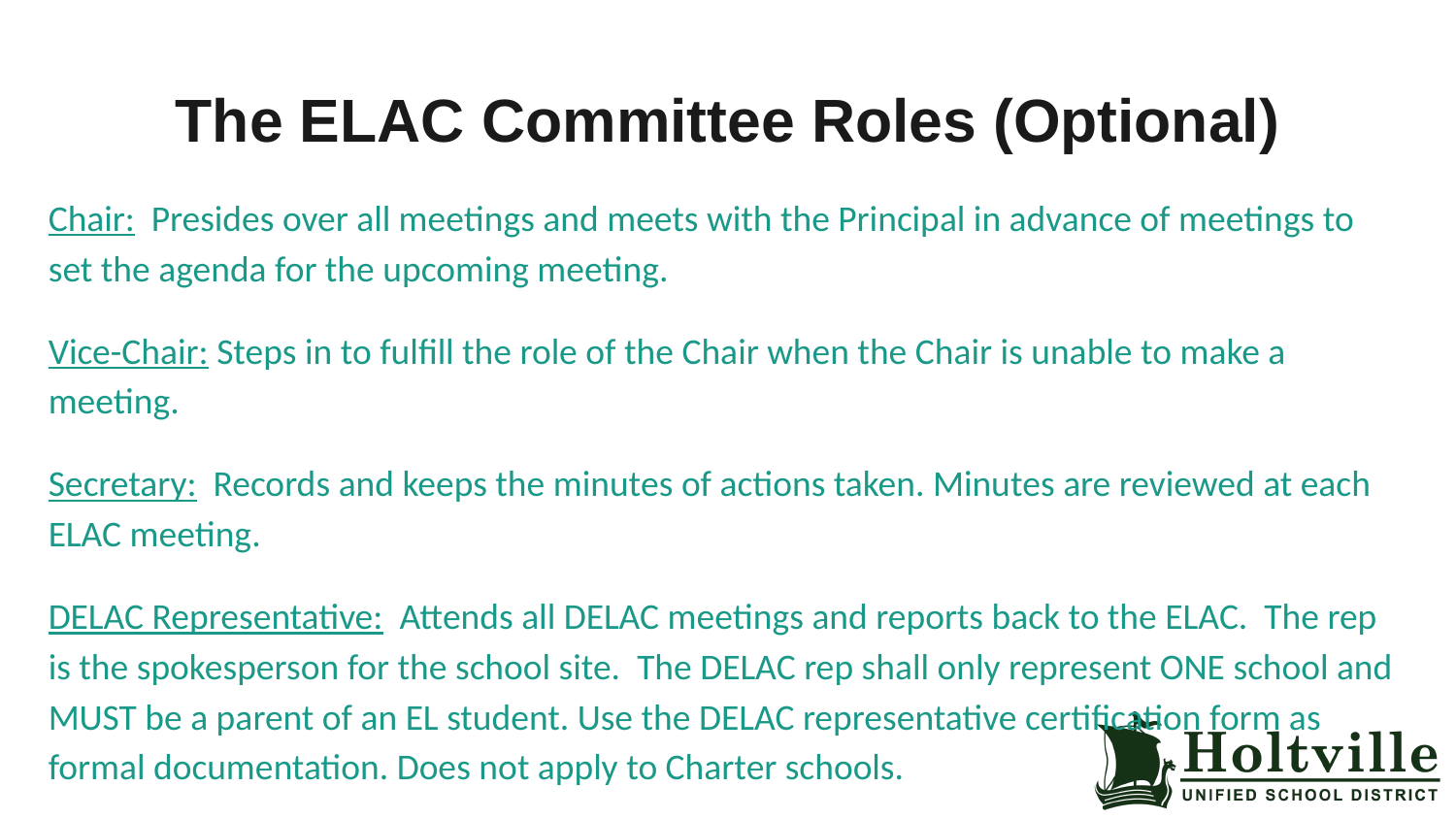

# The ELAC Committee Roles (Optional)
Chair:  Presides over all meetings and meets with the Principal in advance of meetings to set the agenda for the upcoming meeting.
Vice-Chair: Steps in to fulfill the role of the Chair when the Chair is unable to make a meeting.
Secretary:  Records and keeps the minutes of actions taken. Minutes are reviewed at each ELAC meeting.
DELAC Representative:  Attends all DELAC meetings and reports back to the ELAC.  The rep is the spokesperson for the school site.  The DELAC rep shall only represent ONE school and MUST be a parent of an EL student. Use the DELAC representative certification form as formal documentation. Does not apply to Charter schools.